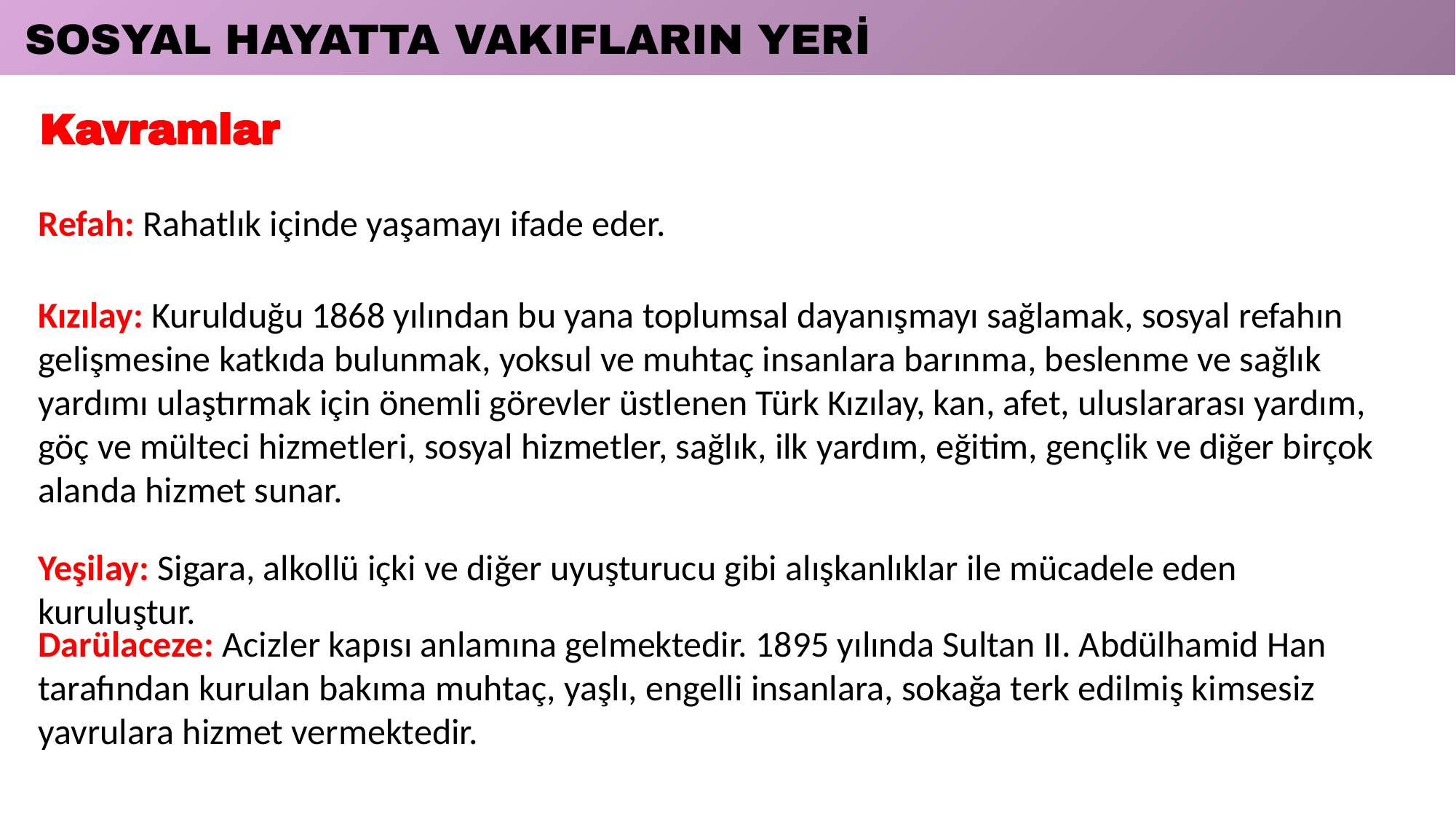

SOSYAL HAYATTA VAKIFLARIN YERİ
Kavramlar
Refah: Rahatlık içinde yaşamayı ifade eder.
Kızılay: Kurulduğu 1868 yılından bu yana toplumsal dayanışmayı sağlamak, sosyal refahın gelişmesine katkıda bulunmak, yoksul ve muhtaç insanlara barınma, beslenme ve sağlık yardımı ulaştırmak için önemli görevler üstlenen Türk Kızılay, kan, afet, uluslararası yardım, göç ve mülteci hizmetleri, sosyal hizmetler, sağlık, ilk yardım, eğitim, gençlik ve diğer birçok alanda hizmet sunar.
Yeşilay: Sigara, alkollü içki ve diğer uyuşturucu gibi alışkanlıklar ile mücadele eden kuruluştur.
Darülaceze: Acizler kapısı anlamına gelmektedir. 1895 yılında Sultan II. Abdülhamid Han tarafından kurulan bakıma muhtaç, yaşlı, engelli insanlara, sokağa terk edilmiş kimsesiz yavrulara hizmet vermektedir.